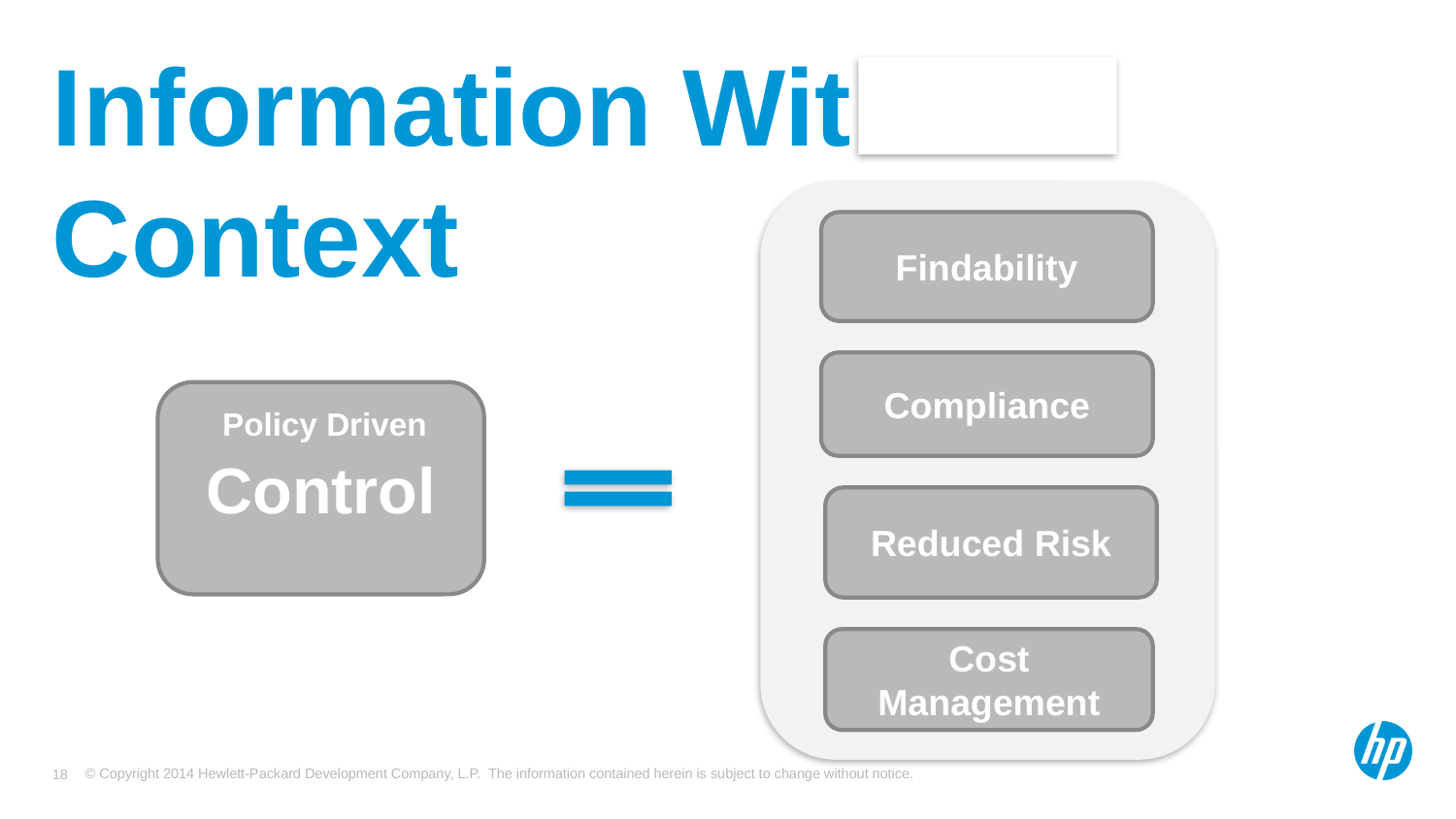

# Information Without Context

Findability
Compliance
Reduced Risk
Cost Management

Control
Policy Driven